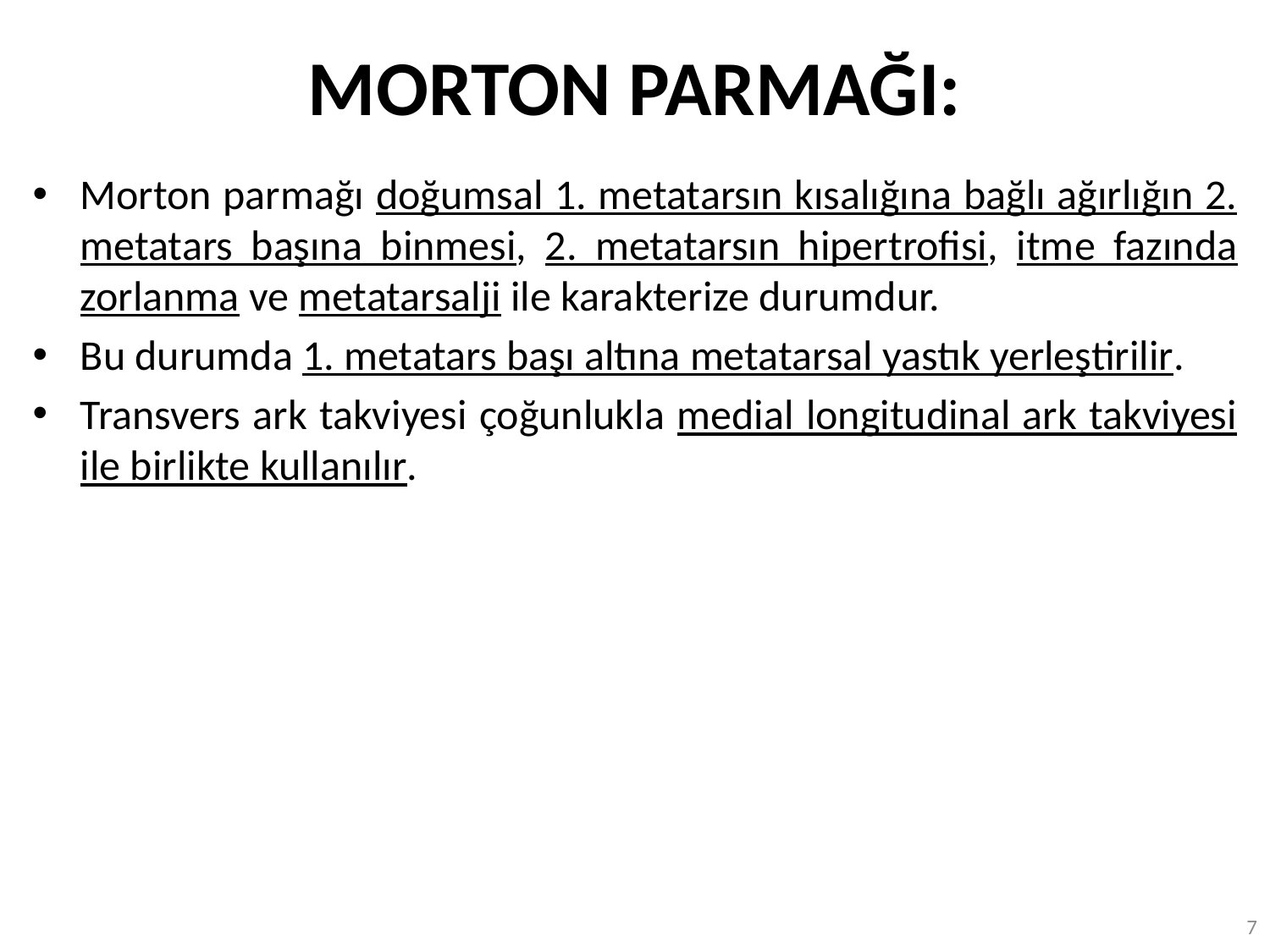

# MORTON PARMAĞI:
Morton parmağı doğumsal 1. metatarsın kısalığına bağlı ağırlığın 2. metatars başına binmesi, 2. metatarsın hipertrofisi, itme fazında zorlanma ve metatarsalji ile karakterize durumdur.
Bu durumda 1. metatars başı altına metatarsal yastık yerleştirilir.
Transvers ark takviyesi çoğunlukla medial longitudinal ark takviyesi ile birlikte kullanılır.

7